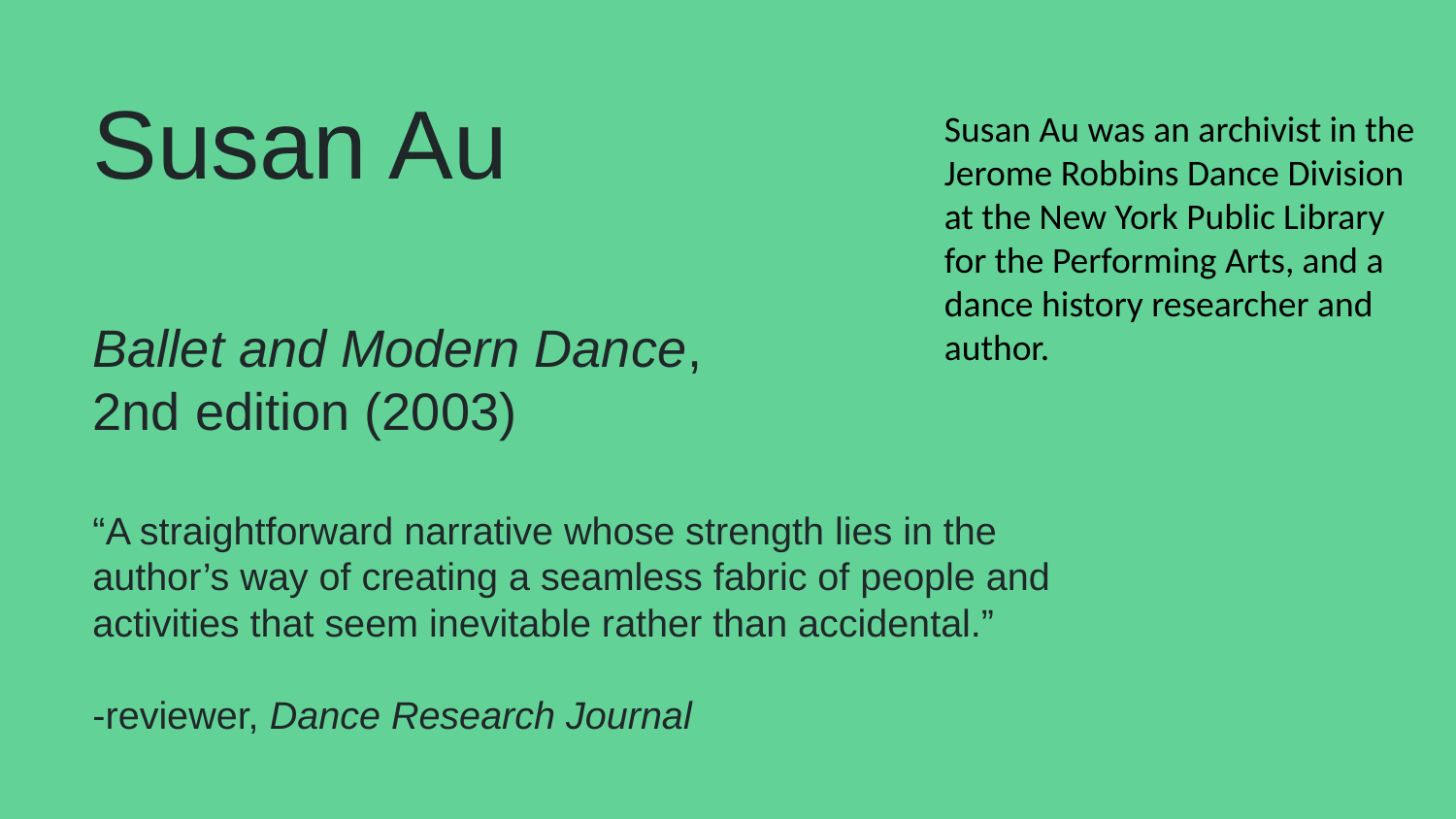

# Susan Au

Ballet and Modern Dance,
2nd edition (2003)

“A straightforward narrative whose strength lies in the
author’s way of creating a seamless fabric of people and
activities that seem inevitable rather than accidental.”

-reviewer, Dance Research Journal
Susan Au was an archivist in the Jerome Robbins Dance Division at the New York Public Library for the Performing Arts, and a dance history researcher and author.